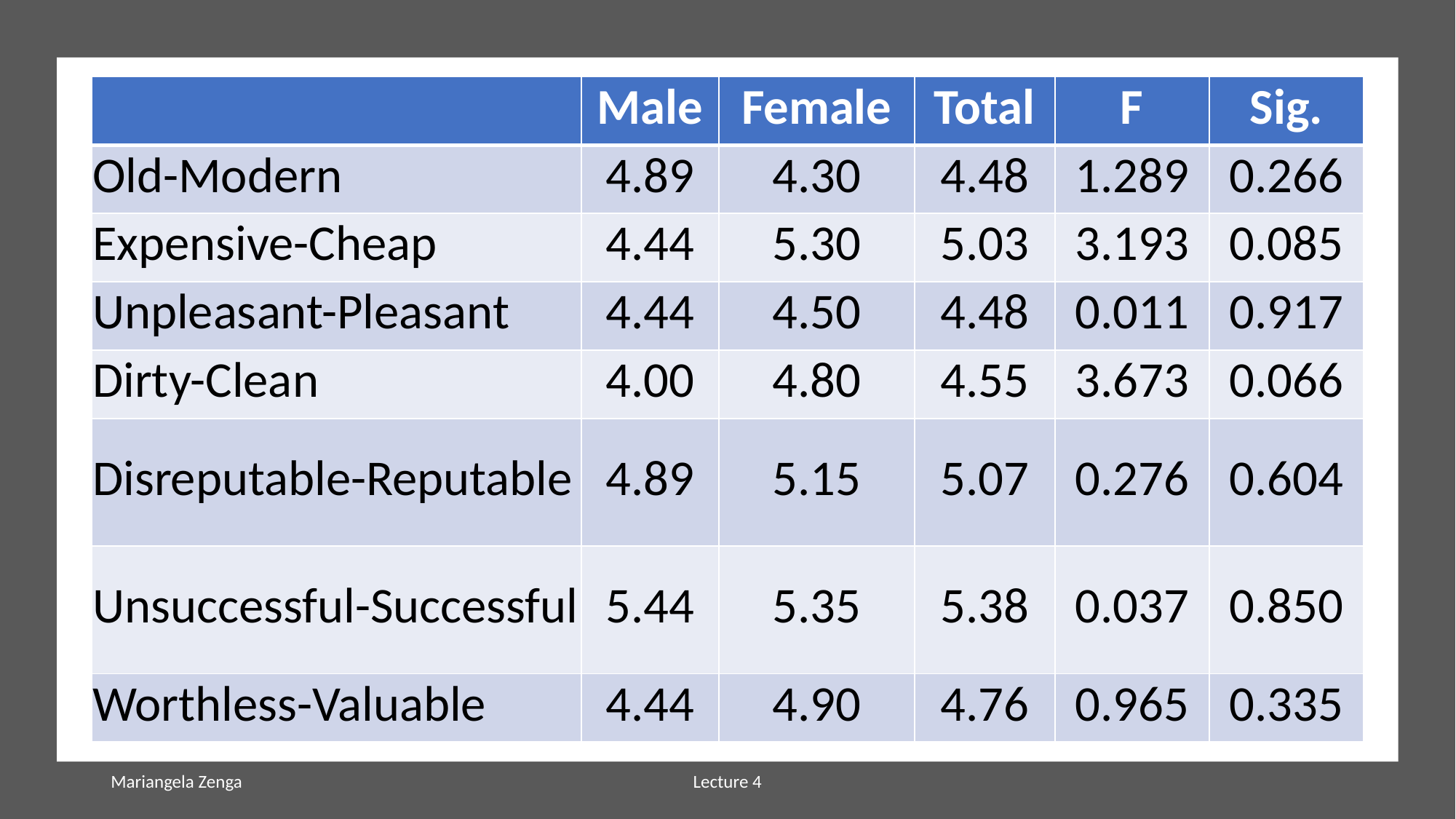

|  | Male | Female | Total | F | Sig. |
| --- | --- | --- | --- | --- | --- |
| Old-Modern | 4.89 | 4.30 | 4.48 | 1.289 | 0.266 |
| Expensive-Cheap | 4.44 | 5.30 | 5.03 | 3.193 | 0.085 |
| Unpleasant-Pleasant | 4.44 | 4.50 | 4.48 | 0.011 | 0.917 |
| Dirty-Clean | 4.00 | 4.80 | 4.55 | 3.673 | 0.066 |
| Disreputable-Reputable | 4.89 | 5.15 | 5.07 | 0.276 | 0.604 |
| Unsuccessful-Successful | 5.44 | 5.35 | 5.38 | 0.037 | 0.850 |
| Worthless-Valuable | 4.44 | 4.90 | 4.76 | 0.965 | 0.335 |
Mariangela Zenga
Lecture 4